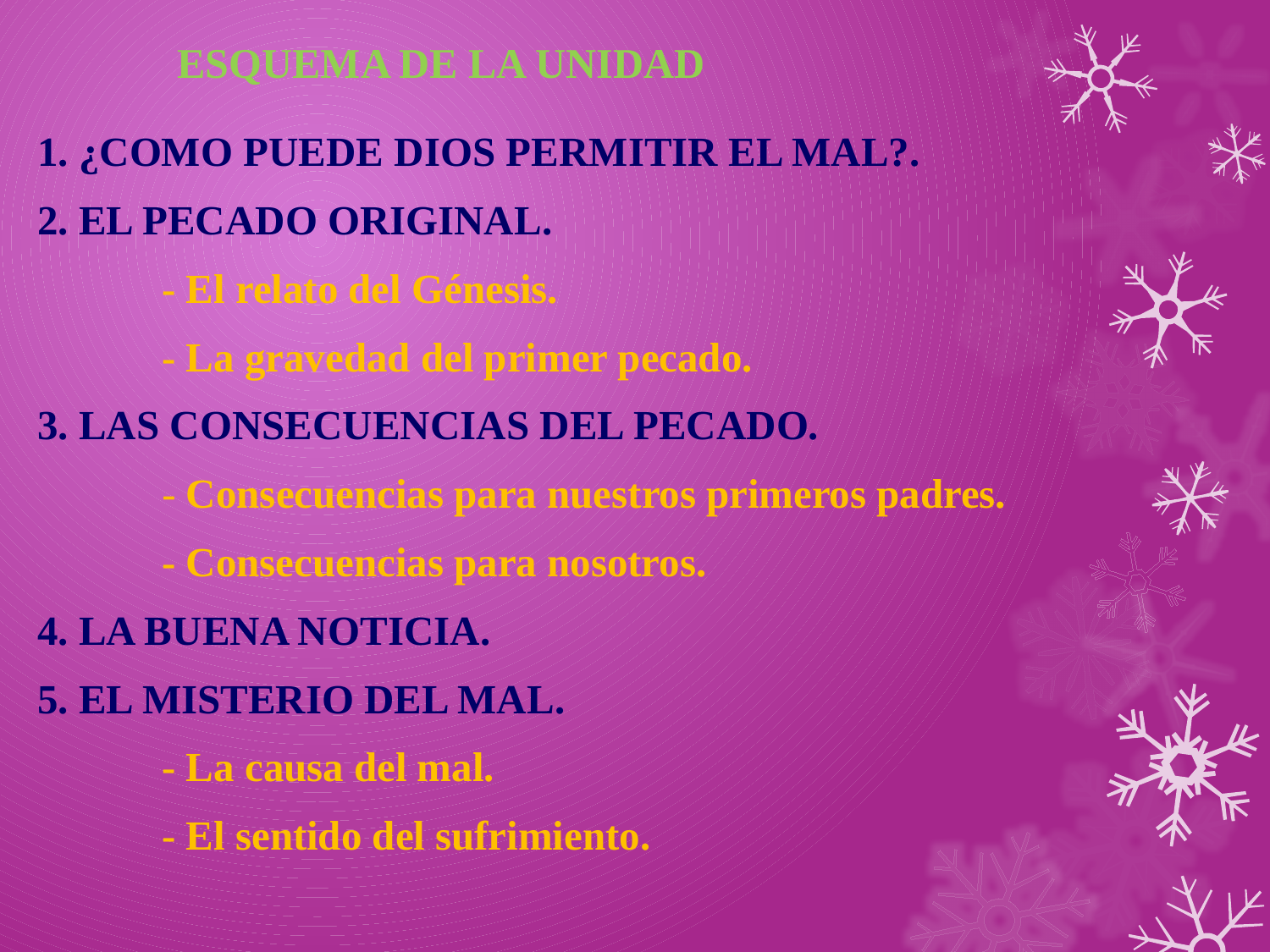

# ESQUEMA DE LA UNIDAD
1. ¿COMO PUEDE DIOS PERMITIR EL MAL?.
2. EL PECADO ORIGINAL.
	- El relato del Génesis.
	- La gravedad del primer pecado.
3. LAS CONSECUENCIAS DEL PECADO.
	- Consecuencias para nuestros primeros padres.
	- Consecuencias para nosotros.
4. LA BUENA NOTICIA.
5. EL MISTERIO DEL MAL.
	- La causa del mal.
	- El sentido del sufrimiento.